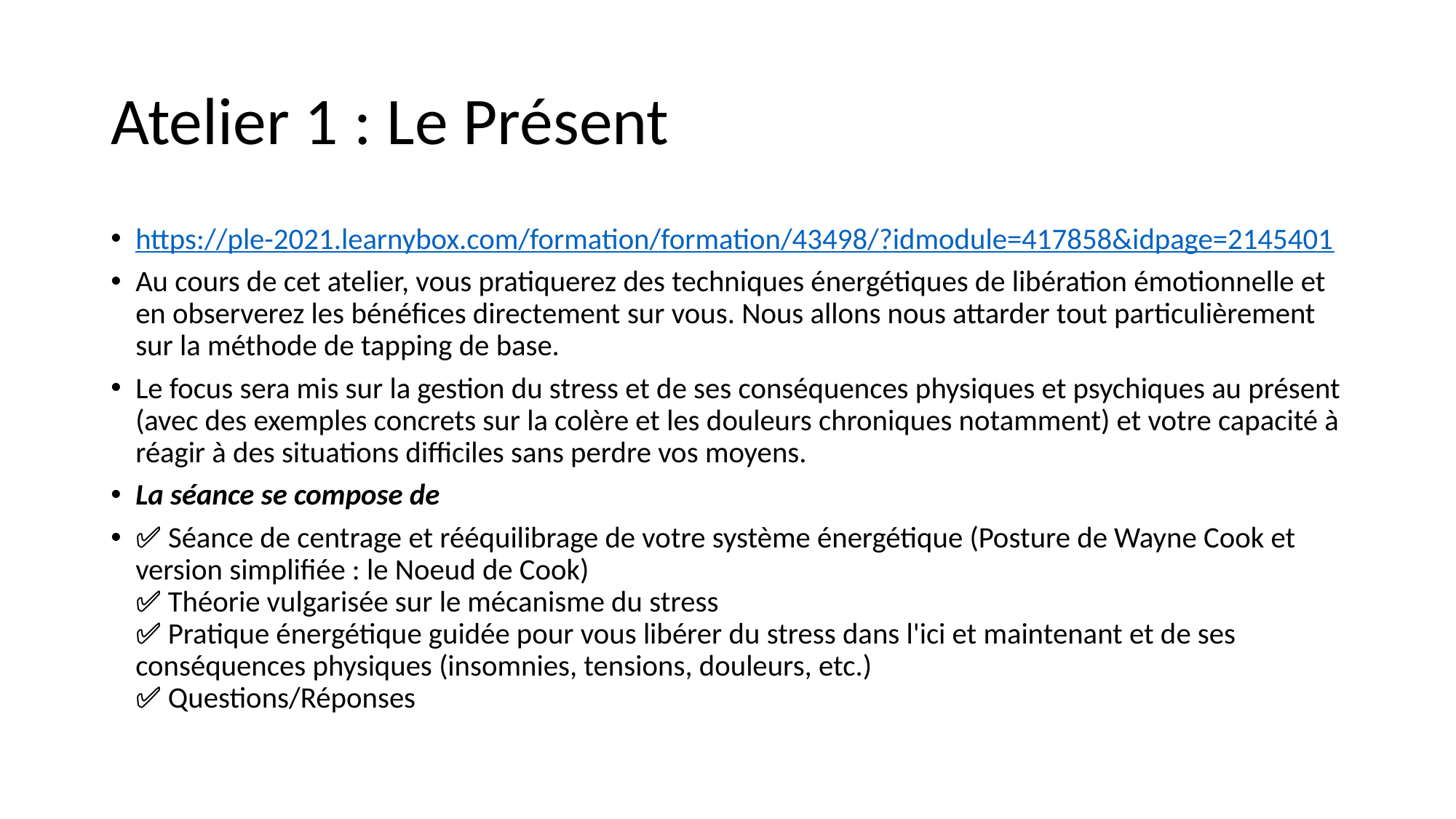

# Atelier 1 : Le Présent
https://ple-2021.learnybox.com/formation/formation/43498/?idmodule=417858&idpage=2145401
Au cours de cet atelier, vous pratiquerez des techniques énergétiques de libération émotionnelle et en observerez les bénéfices directement sur vous. Nous allons nous attarder tout particulièrement sur la méthode de tapping de base.
Le focus sera mis sur la gestion du stress et de ses conséquences physiques et psychiques au présent (avec des exemples concrets sur la colère et les douleurs chroniques notamment) et votre capacité à réagir à des situations difficiles sans perdre vos moyens.
La séance se compose de
✅ Séance de centrage et rééquilibrage de votre système énergétique (Posture de Wayne Cook et version simplifiée : le Noeud de Cook)
✅ Théorie vulgarisée sur le mécanisme du stress
✅ Pratique énergétique guidée pour vous libérer du stress dans l'ici et maintenant et de ses conséquences physiques (insomnies, tensions, douleurs, etc.)
✅ Questions/Réponses